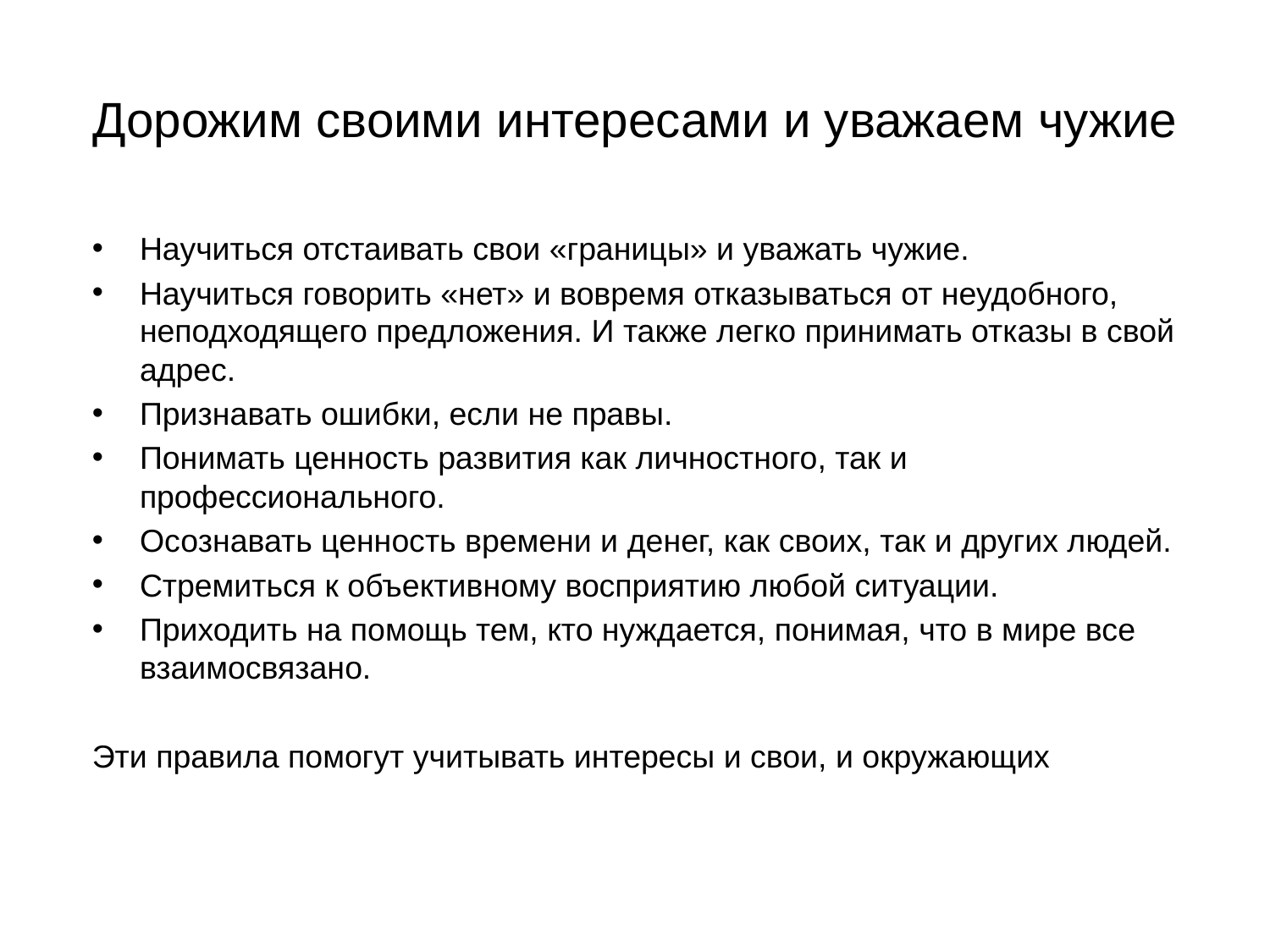

# Дорожим своими интересами и уважаем чужие
Научиться отстаивать свои «границы» и уважать чужие.
Научиться говорить «нет» и вовремя отказываться от неудобного, неподходящего предложения. И также легко принимать отказы в свой адрес.
Признавать ошибки, если не правы.
Понимать ценность развития как личностного, так и профессионального.
Осознавать ценность времени и денег, как своих, так и других людей.
Стремиться к объективному восприятию любой ситуации.
Приходить на помощь тем, кто нуждается, понимая, что в мире все взаимосвязано.

Эти правила помогут учитывать интересы и свои, и окружающих